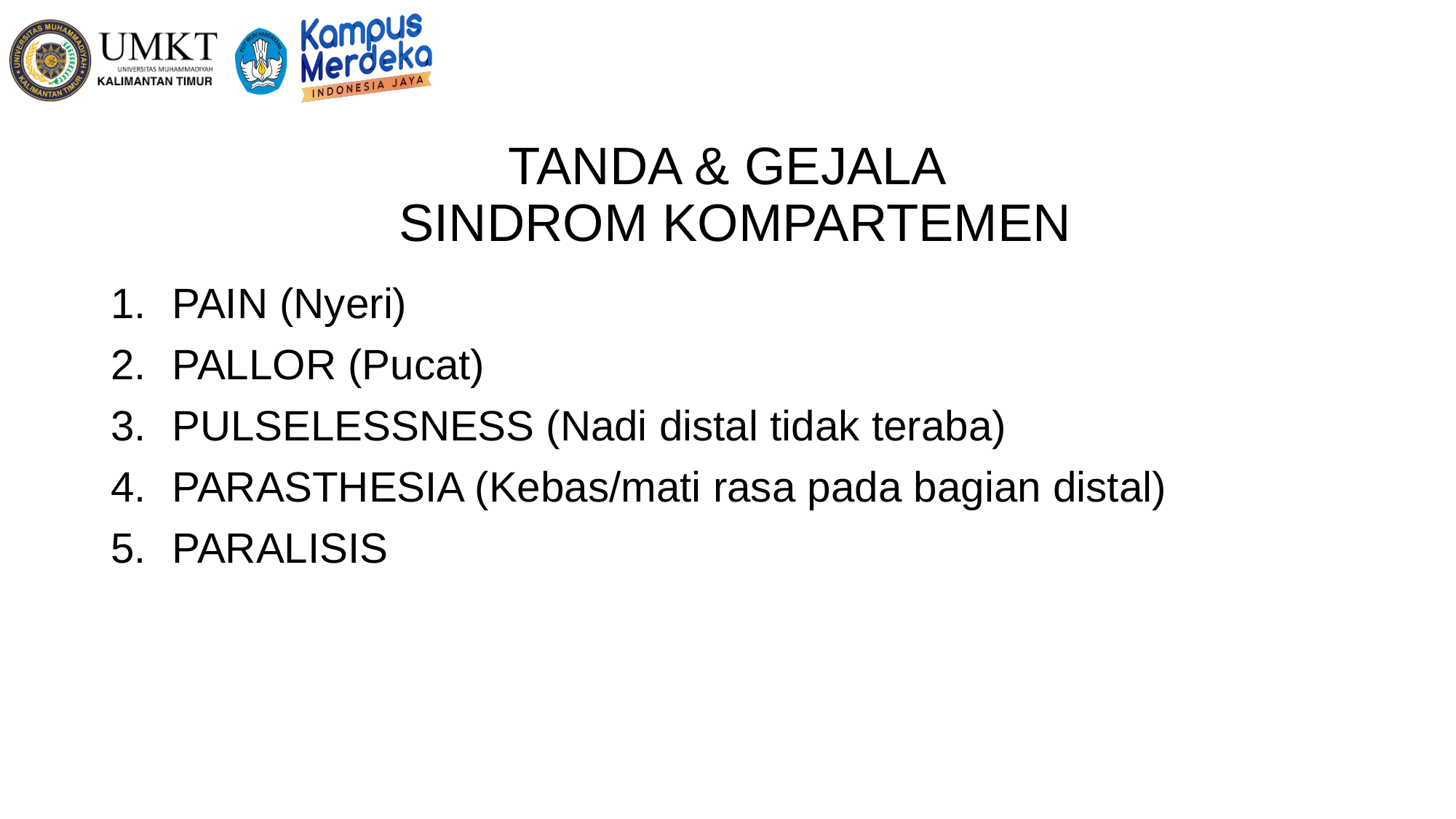

# TANDA & GEJALA SINDROM KOMPARTEMEN
PAIN (Nyeri)
PALLOR (Pucat)
PULSELESSNESS (Nadi distal tidak teraba)
PARASTHESIA (Kebas/mati rasa pada bagian distal)
PARALISIS